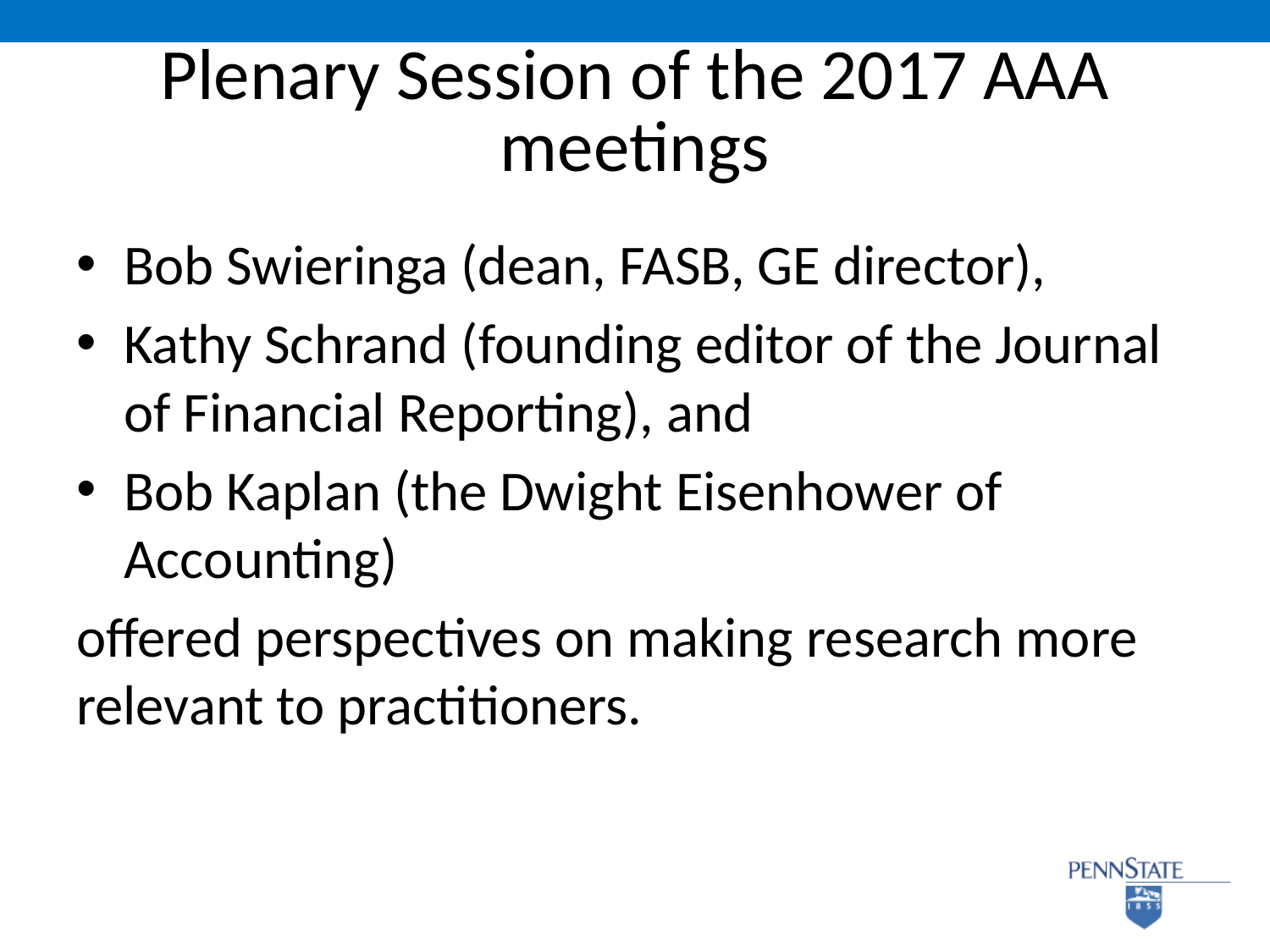

# Plenary Session of the 2017 AAA meetings
Bob Swieringa (dean, FASB, GE director),
Kathy Schrand (founding editor of the Journal of Financial Reporting), and
Bob Kaplan (the Dwight Eisenhower of Accounting)
offered perspectives on making research more relevant to practitioners.